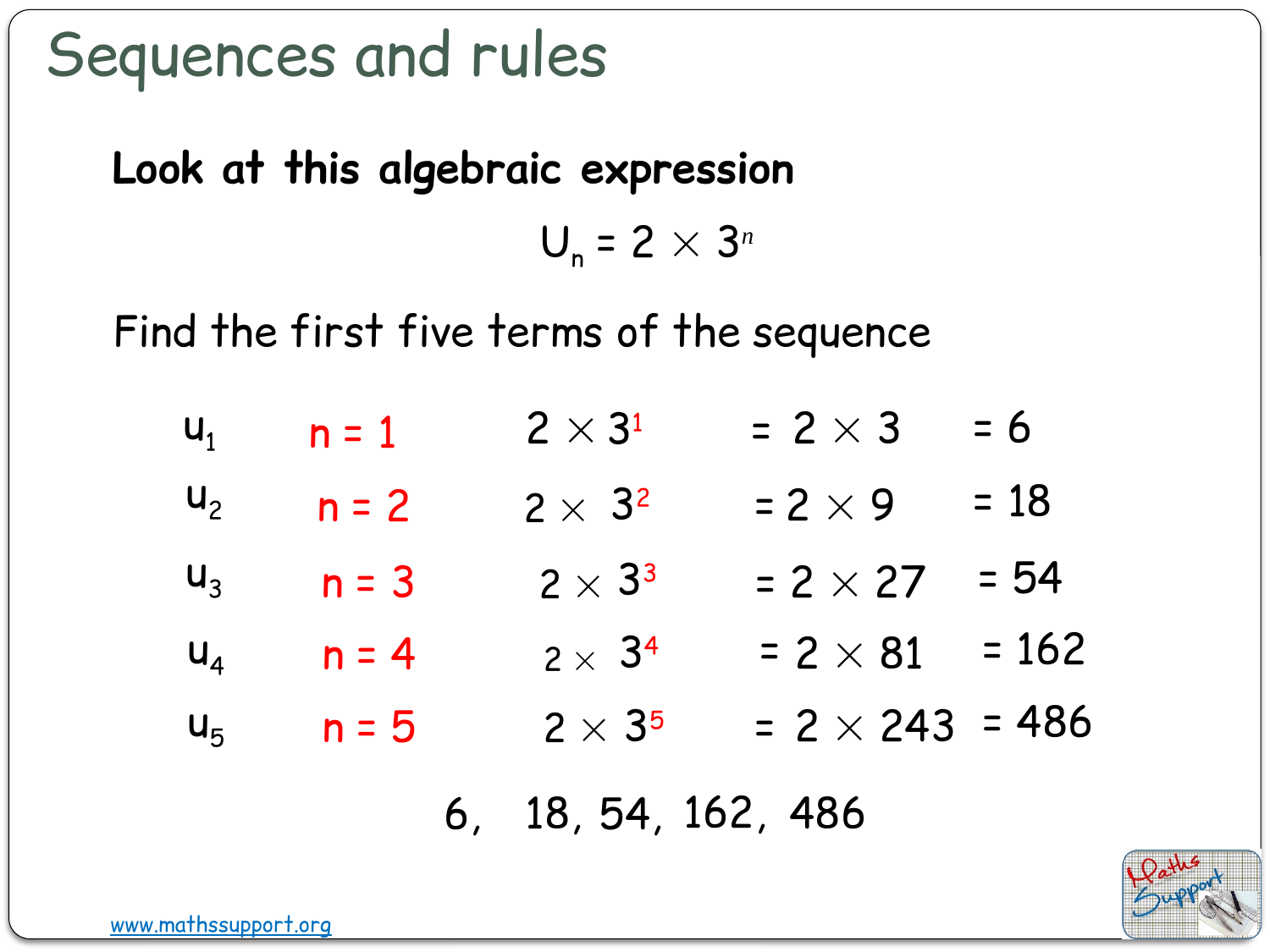

# Sequences and rules
Look at this algebraic expression
Un = 2 × 3n
Find the first five terms of the sequence
= 6
2 × 3
2 ×
31
=
u1
n = 1
u2
= 18
32
=
2 × 9
n = 2
2 ×
= 54
u3
33
2 × 27
n = 3
2 ×
=
= 162
=
34
2 × 81
n = 4
2 ×
u4
= 486
35
2 × 243
n = 5
2 ×
=
u5
162,
18,
486
6,
54,